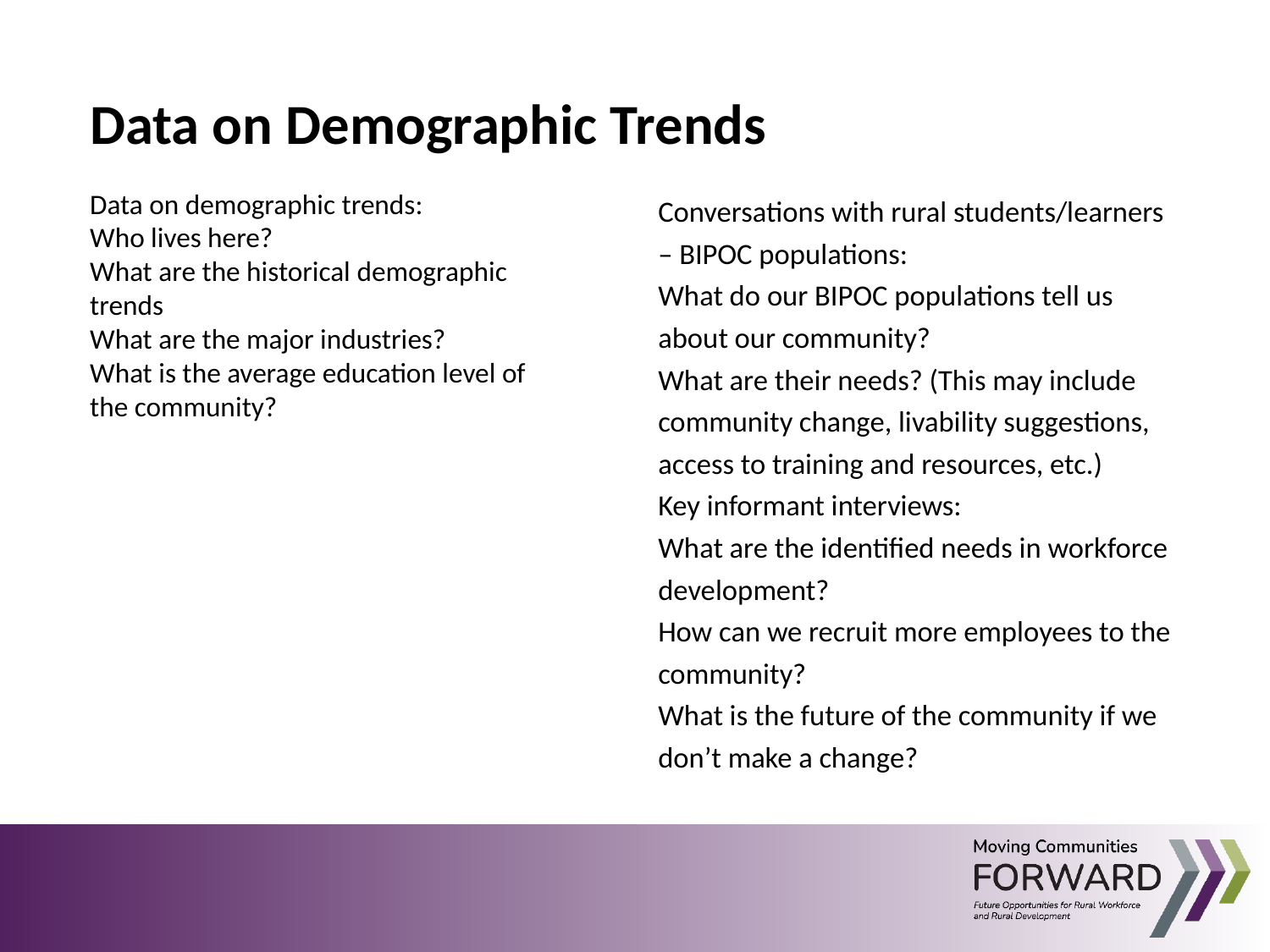

Data on Demographic Trends
Data on demographic trends:
Who lives here?
What are the historical demographic trends
What are the major industries?
What is the average education level of the community?

Conversations with rural students/learners – BIPOC populations:
What do our BIPOC populations tell us about our community?
What are their needs? (This may include community change, livability suggestions, access to training and resources, etc.)
Key informant interviews:
What are the identified needs in workforce development?
How can we recruit more employees to the community?
What is the future of the community if we don’t make a change?